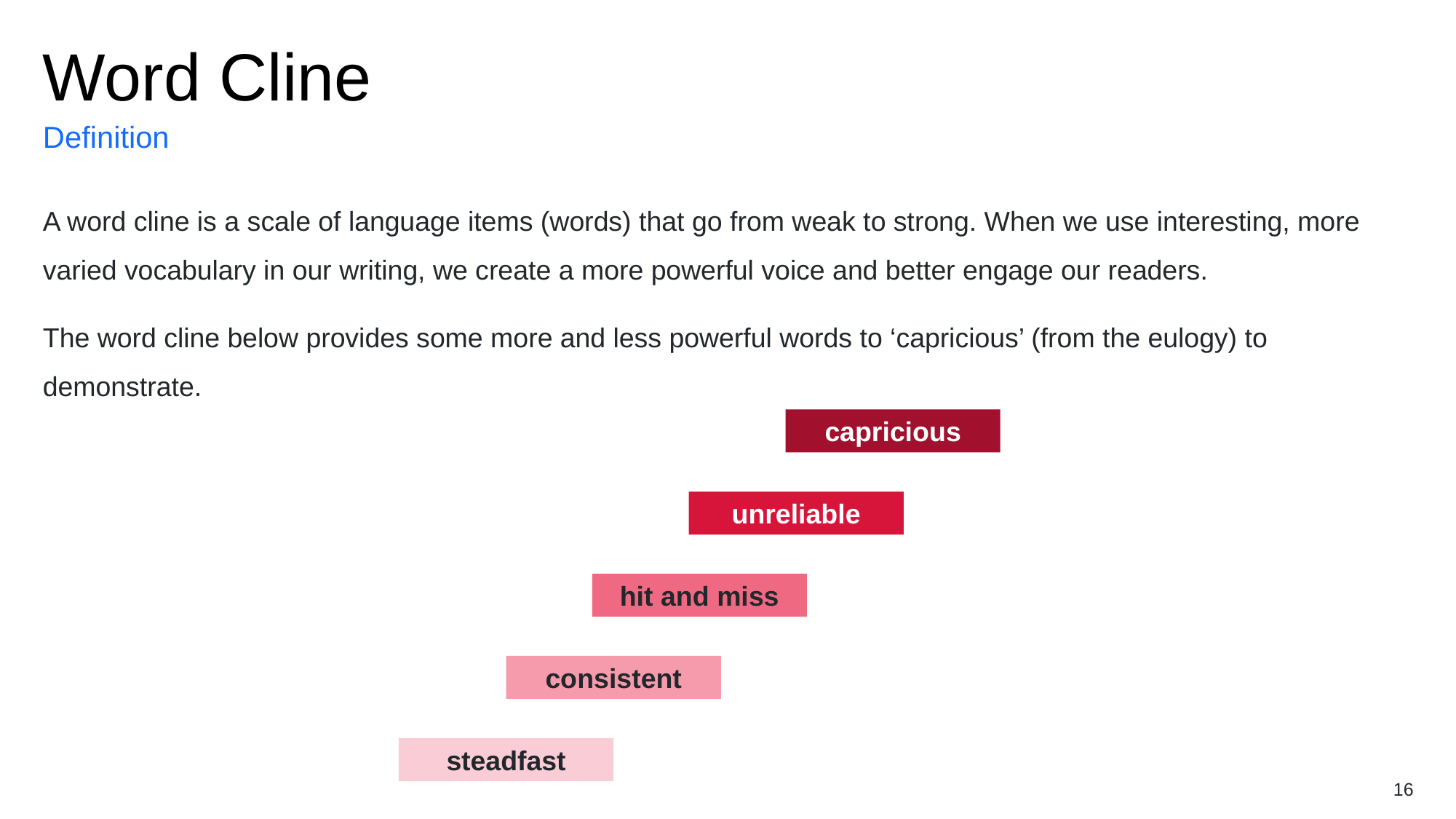

# Word Cline
Definition
A word cline is a scale of language items (words) that go from weak to strong. When we use interesting, more varied vocabulary in our writing, we create a more powerful voice and better engage our readers.
The word cline below provides some more and less powerful words to ‘capricious’ (from the eulogy) to demonstrate.
capricious
unreliable
hit and miss
consistent
steadfast
16